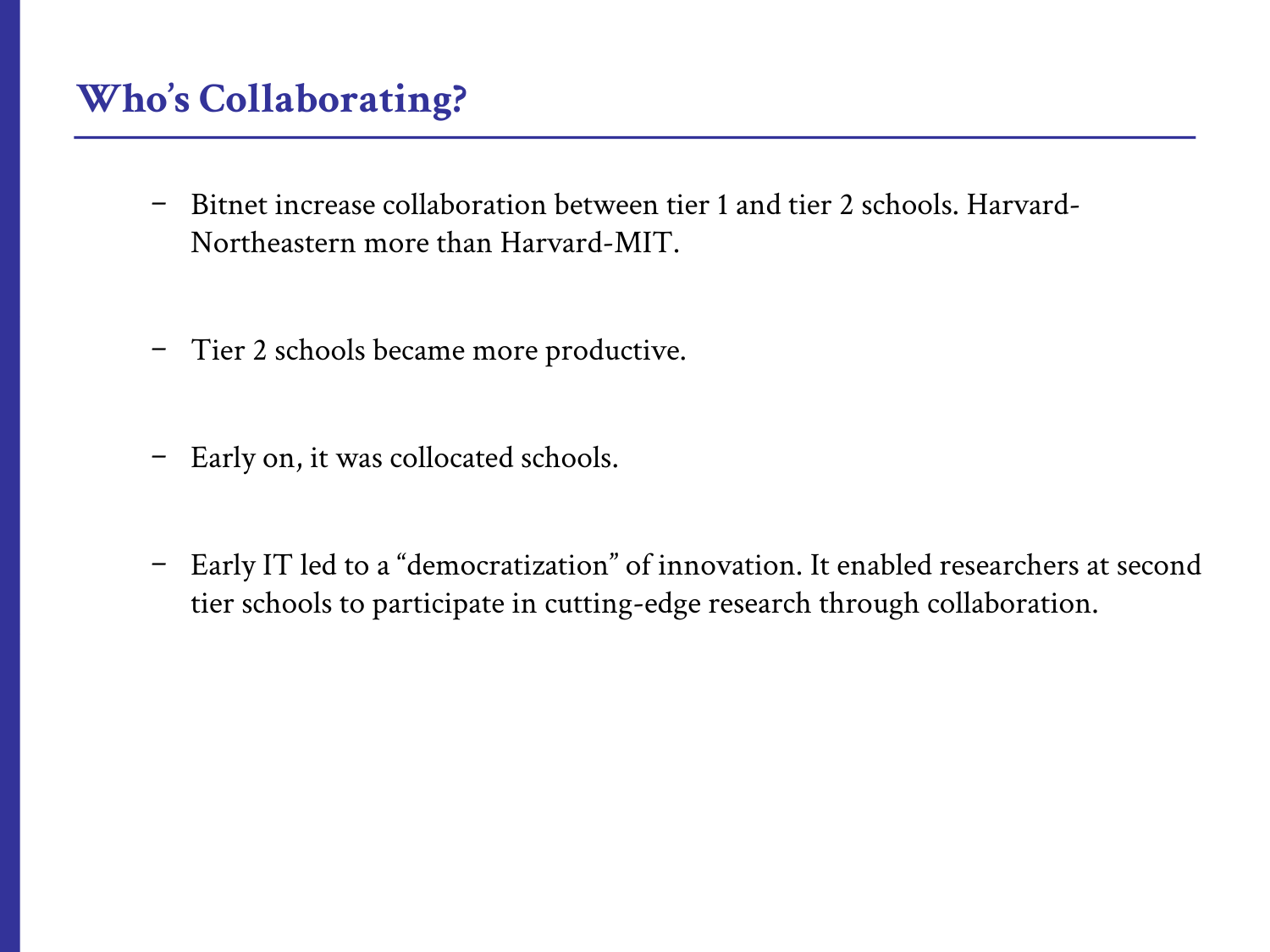

# Who’s Collaborating?
Bitnet increase collaboration between tier 1 and tier 2 schools. Harvard-Northeastern more than Harvard-MIT.

Tier 2 schools became more productive.

Early on, it was collocated schools.

Early IT led to a “democratization” of innovation. It enabled researchers at second tier schools to participate in cutting-edge research through collaboration.